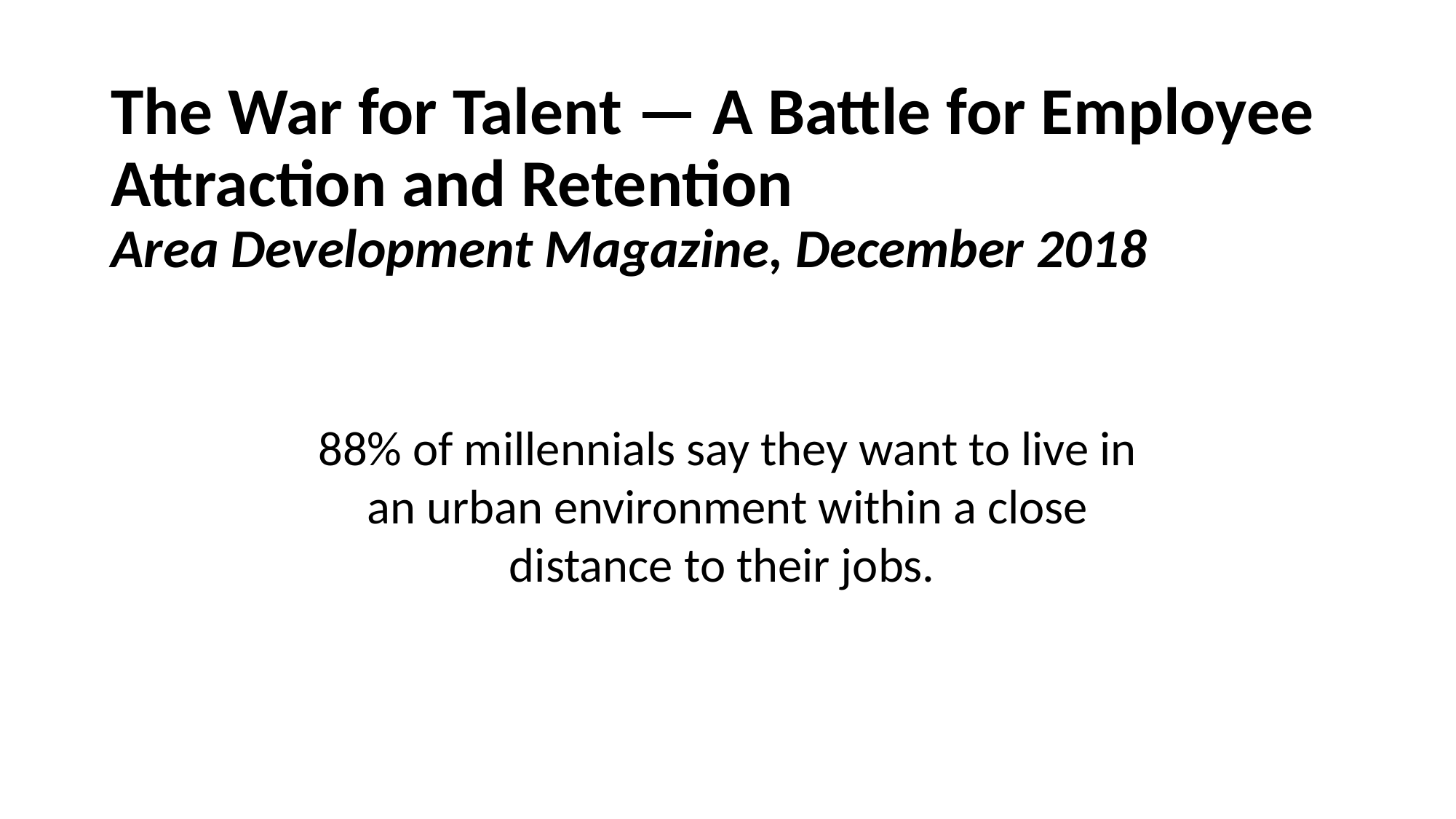

# The War for Talent — A Battle for Employee Attraction and Retention Area Development Magazine, December 2018
88% of millennials say they want to live in an urban environment within a close distance to their jobs.